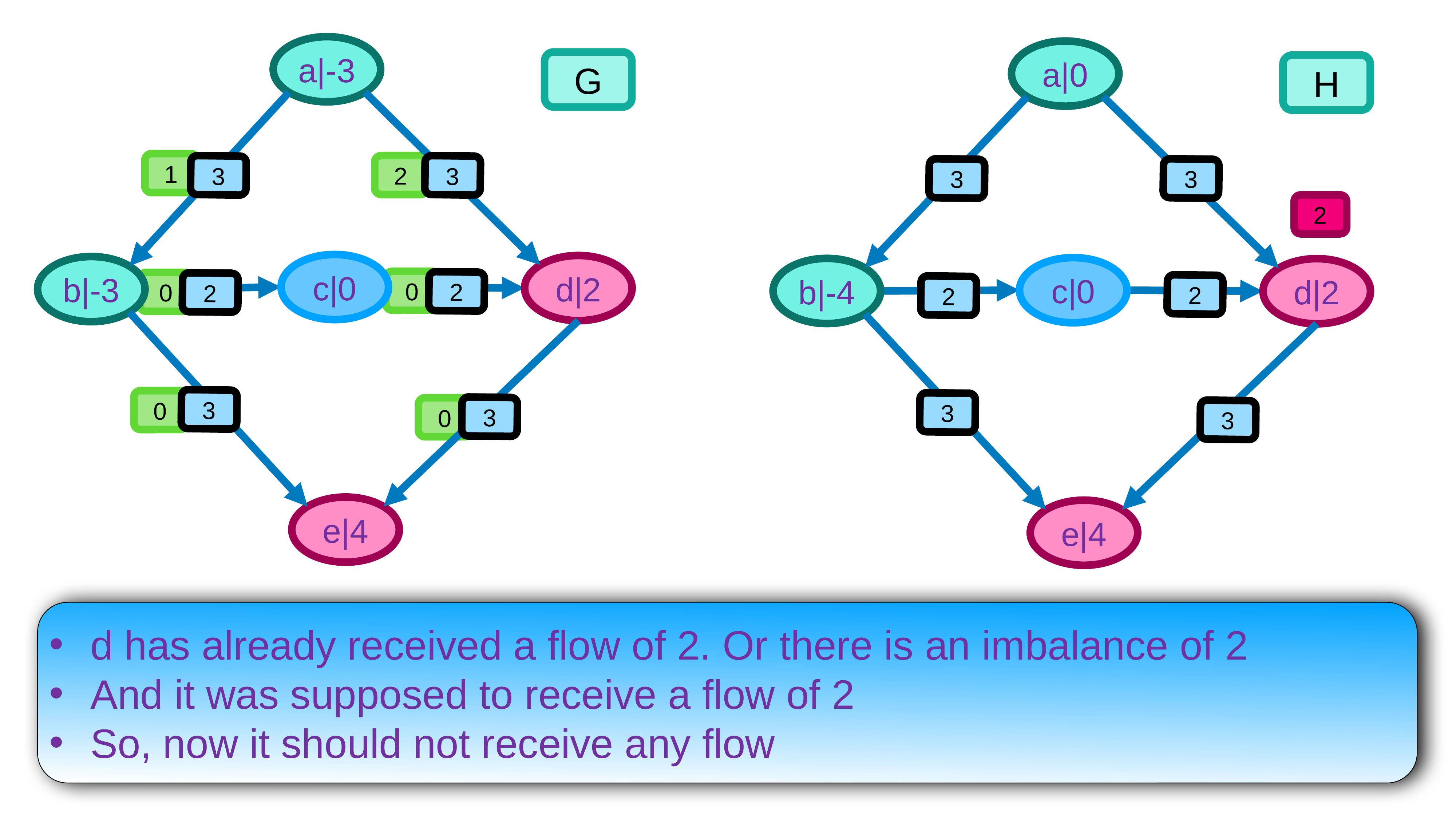

a|-3
a|0
G
H
1
2
3
3
3
3
2
c|0
d|2
b|-3
c|0
b|-4
d|2
0
2
0
2
2
2
3
0
3
3
0
3
e|4
e|4
d has already received a flow of 2. Or there is an imbalance of 2
And it was supposed to receive a flow of 2
So, now it should not receive any flow